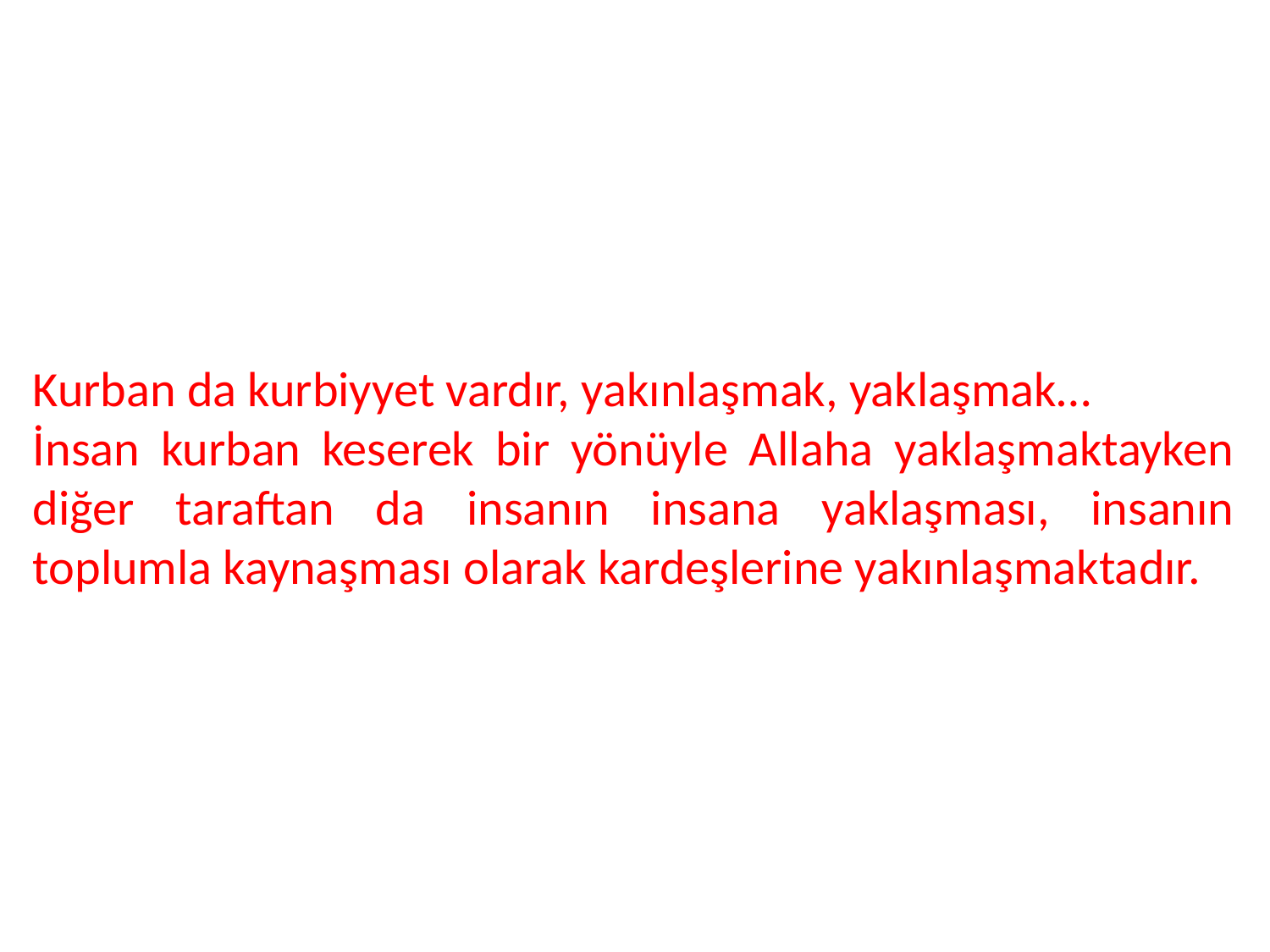

Kurban da kurbiyyet vardır, yakınlaşmak, yaklaşmak…
İnsan kurban keserek bir yönüyle Allaha yaklaşmaktayken diğer taraftan da insanın insana yaklaşması, insanın toplumla kaynaşması olarak kardeşlerine yakınlaşmaktadır.